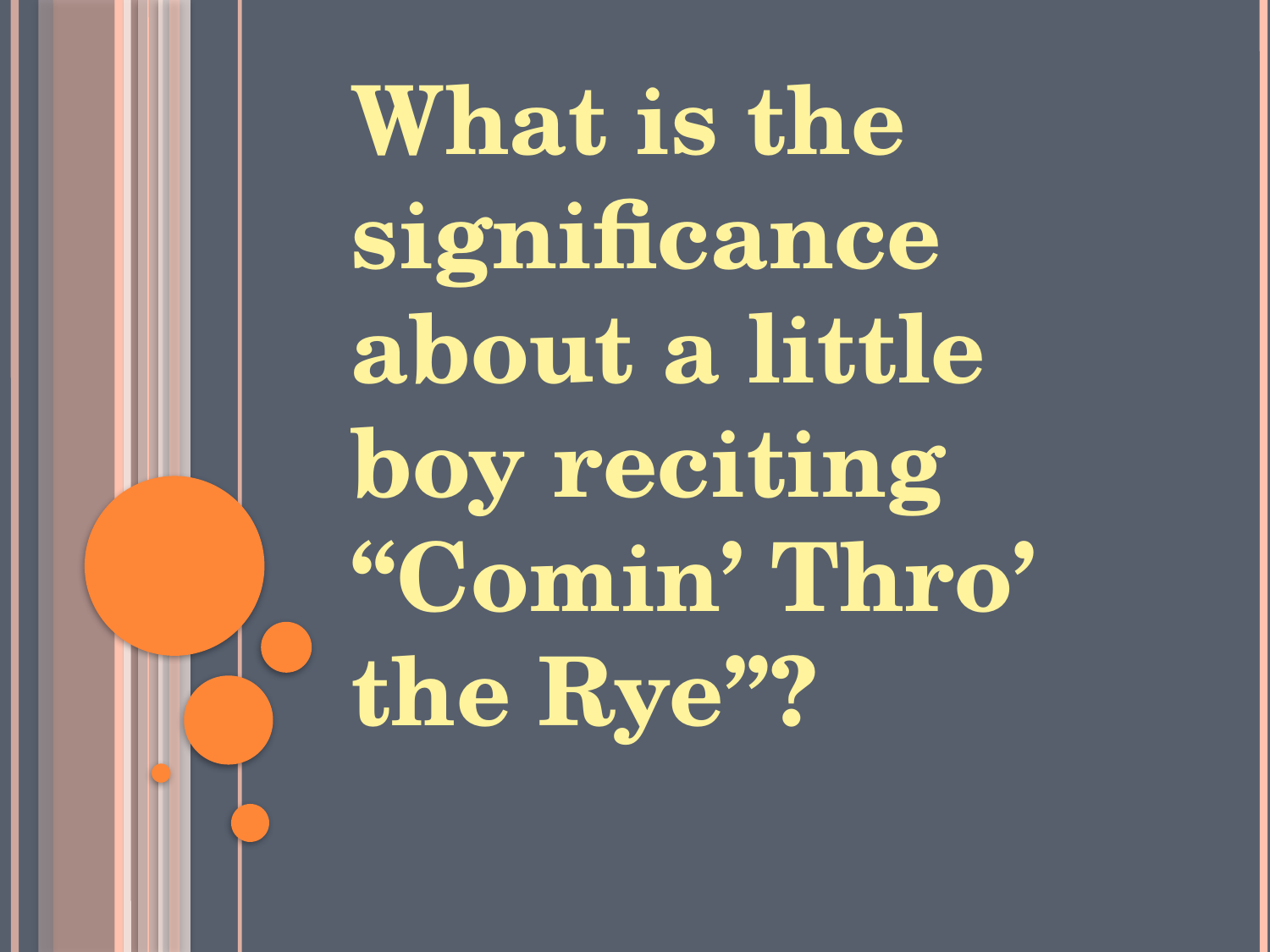

What is the significance about a little boy reciting “Comin’ Thro’ the Rye”?